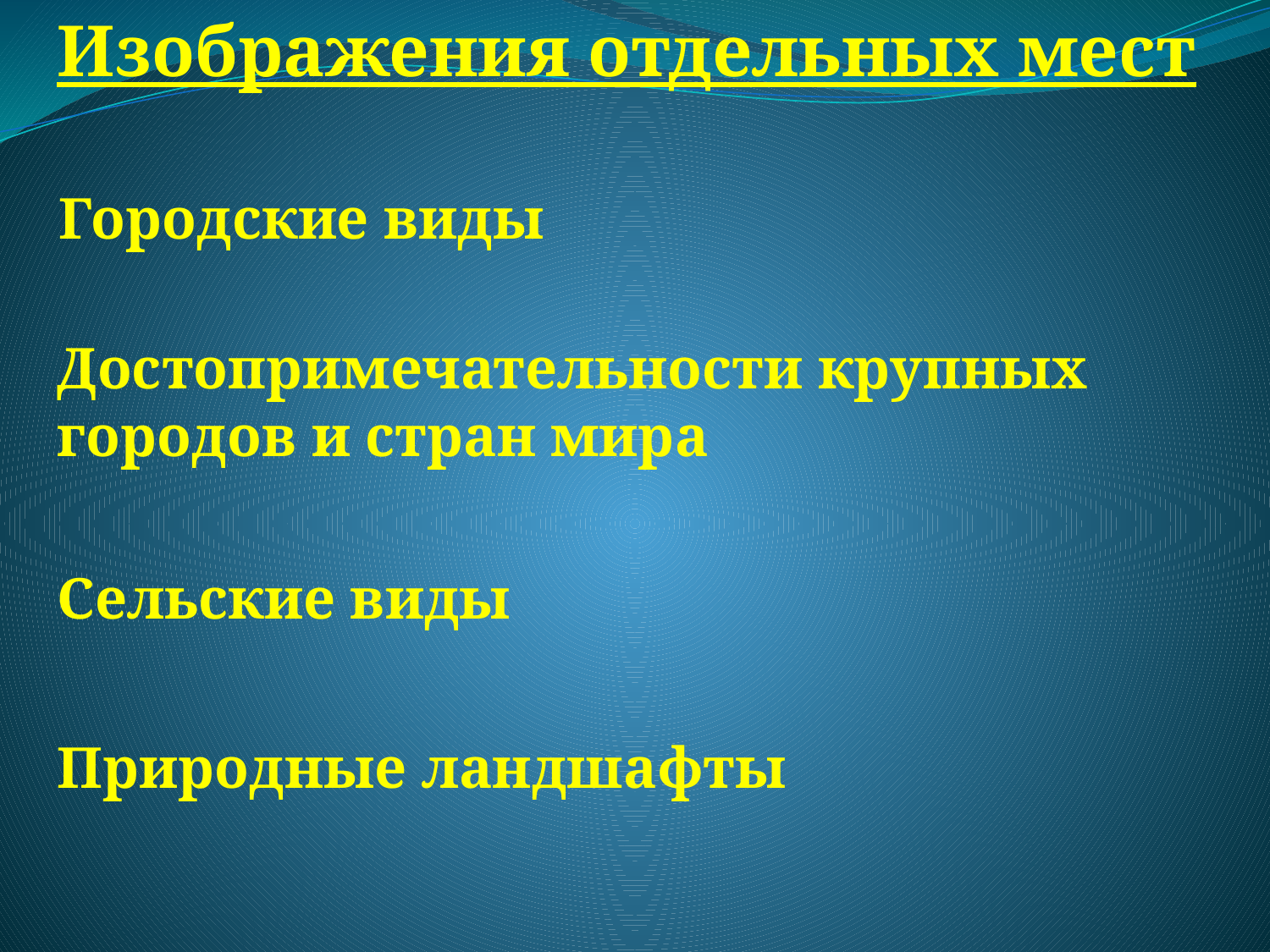

Изображения отдельных мест
Городские виды
Достопримечательности крупных городов и стран мира
Сельские виды
Природные ландшафты